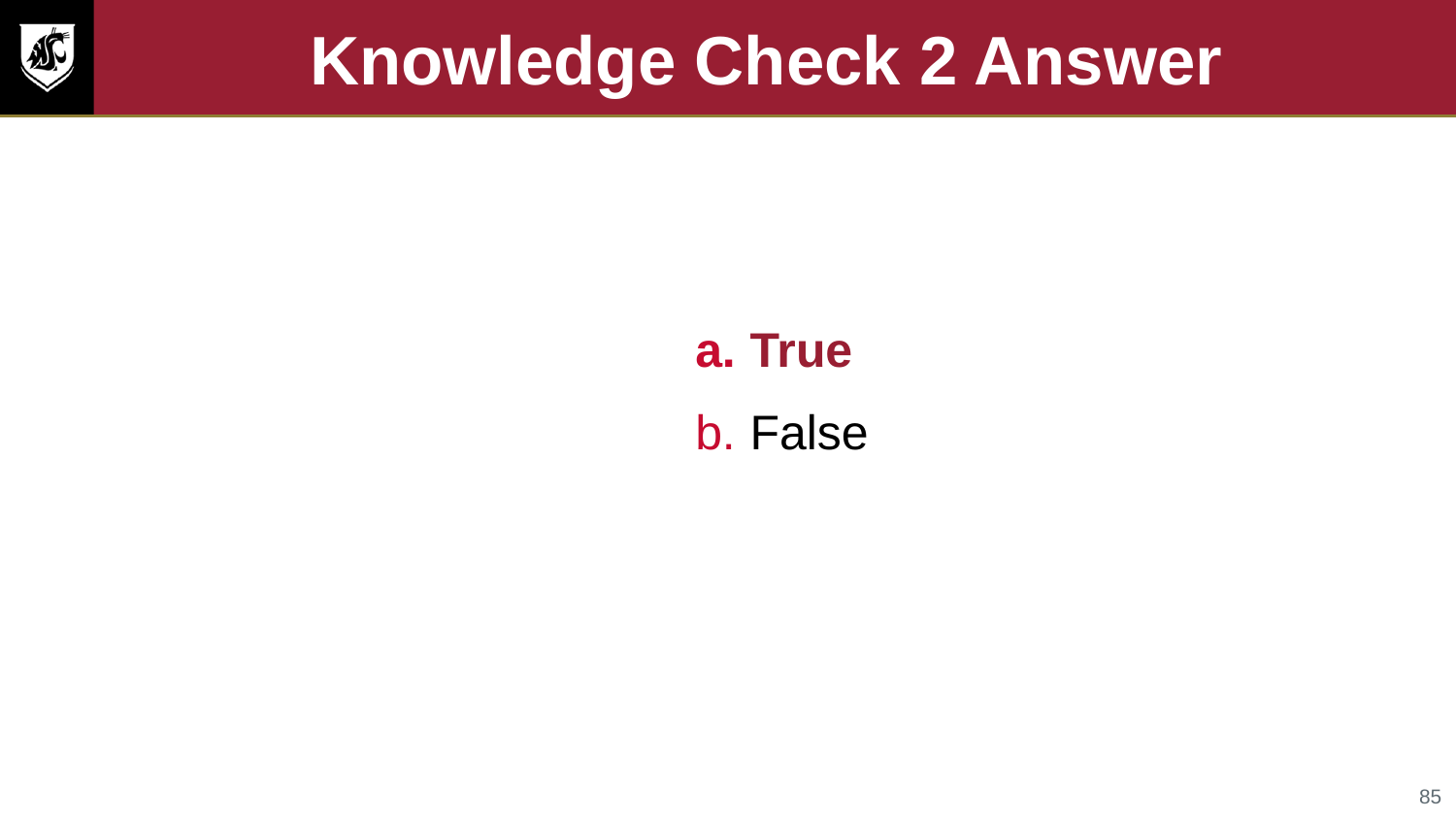

# Knowledge Check 2 Answer
True
False
85